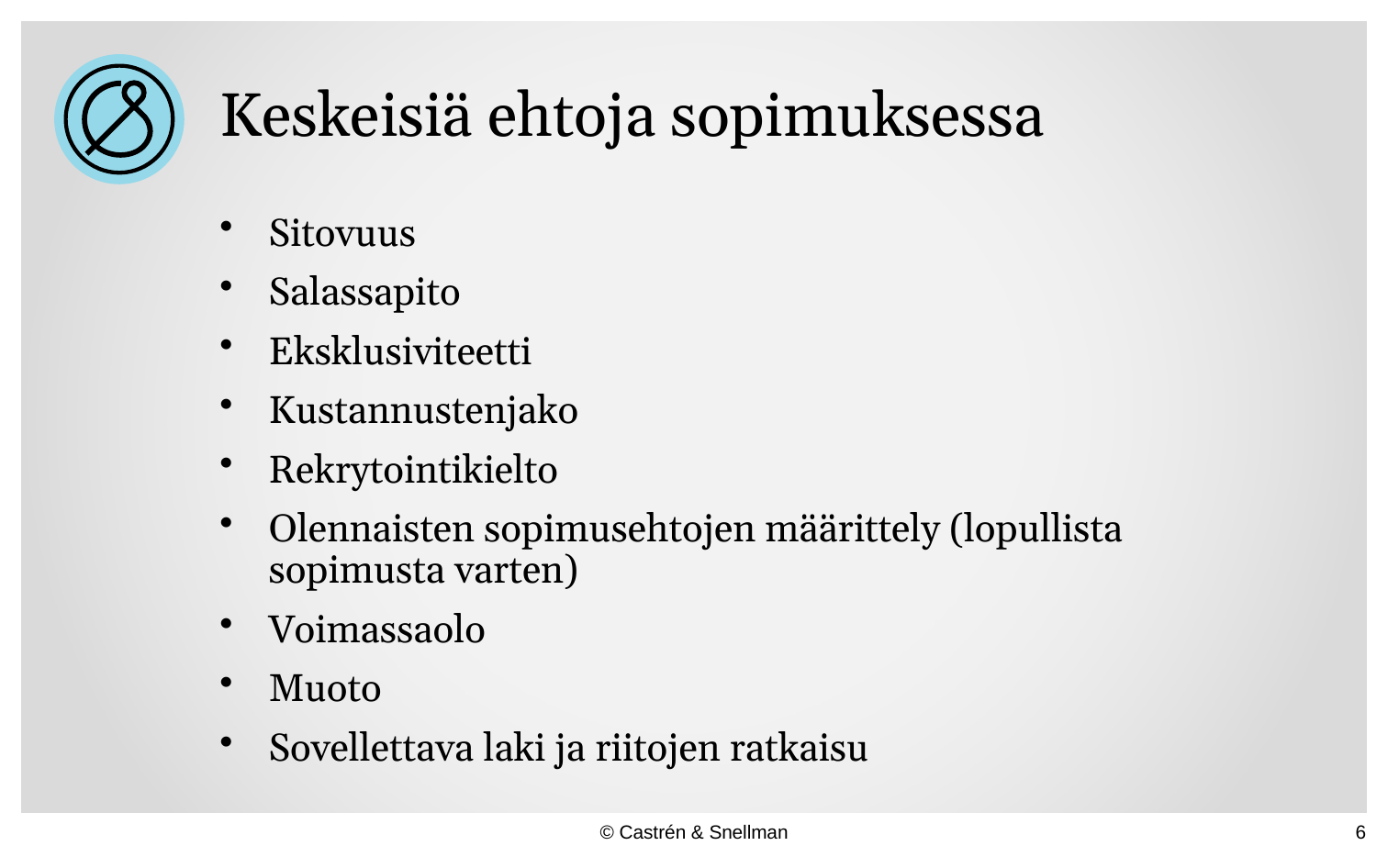

# Keskeisiä ehtoja sopimuksessa
Sitovuus
Salassapito
Eksklusiviteetti
Kustannustenjako
Rekrytointikielto
Olennaisten sopimusehtojen määrittely (lopullista sopimusta varten)
Voimassaolo
Muoto
Sovellettava laki ja riitojen ratkaisu
© Castrén & Snellman
6